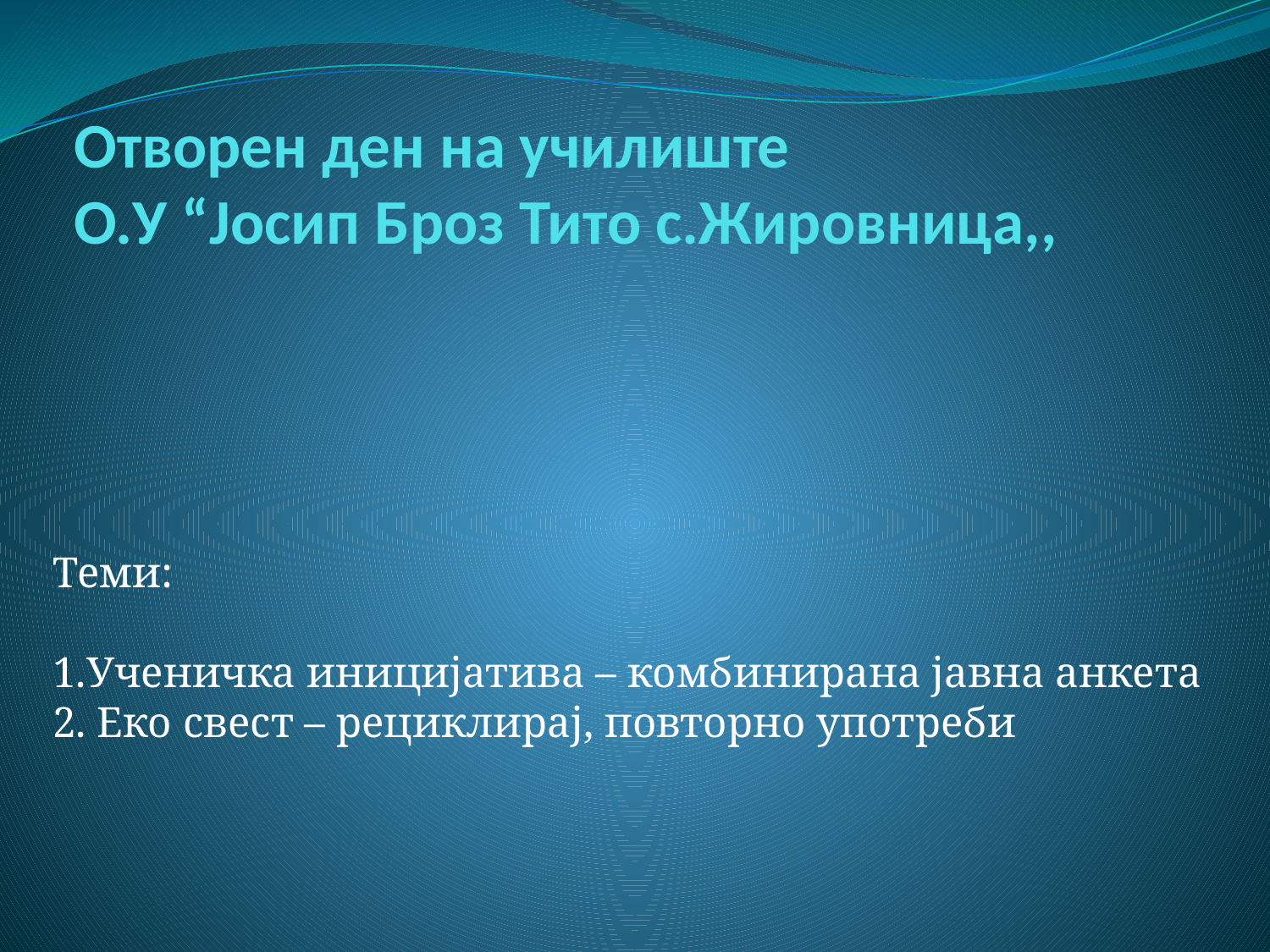

# Отворен ден на училиште О.У “Јосип Броз Тито с.Жировница,,
Теми:
1.Ученичка иницијатива – комбинирана јавна анкета
2. Еко свест – рециклирај, повторно употреби